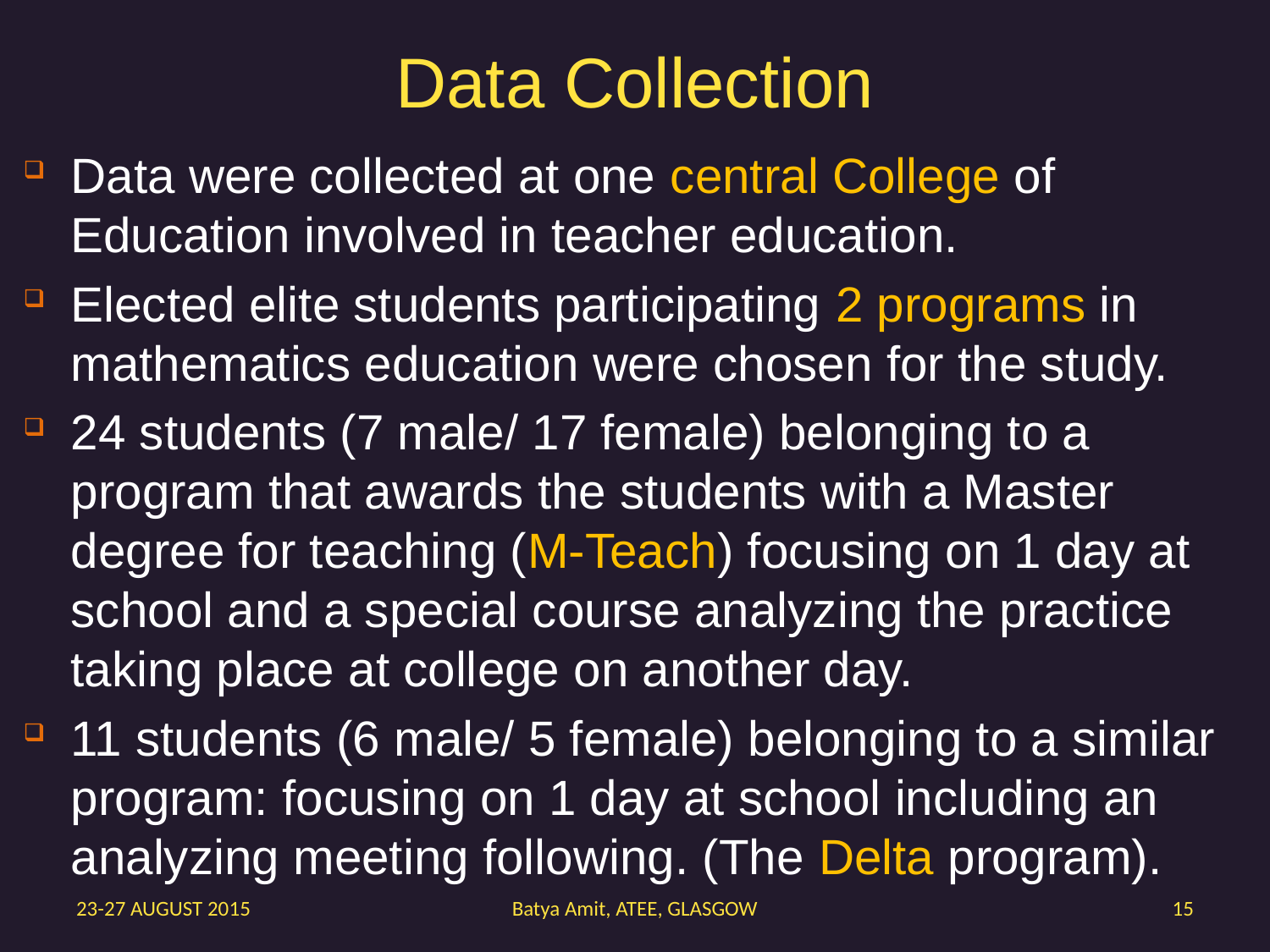

# Data Collection
Data were collected at one central College of Education involved in teacher education.
Elected elite students participating 2 programs in mathematics education were chosen for the study.
24 students (7 male/ 17 female) belonging to a program that awards the students with a Master degree for teaching (M-Teach) focusing on 1 day at school and a special course analyzing the practice taking place at college on another day.
11 students (6 male/ 5 female) belonging to a similar program: focusing on 1 day at school including an analyzing meeting following. (The Delta program).
23-27 AUGUST 2015
Batya Amit, ATEE, GLASGOW
15